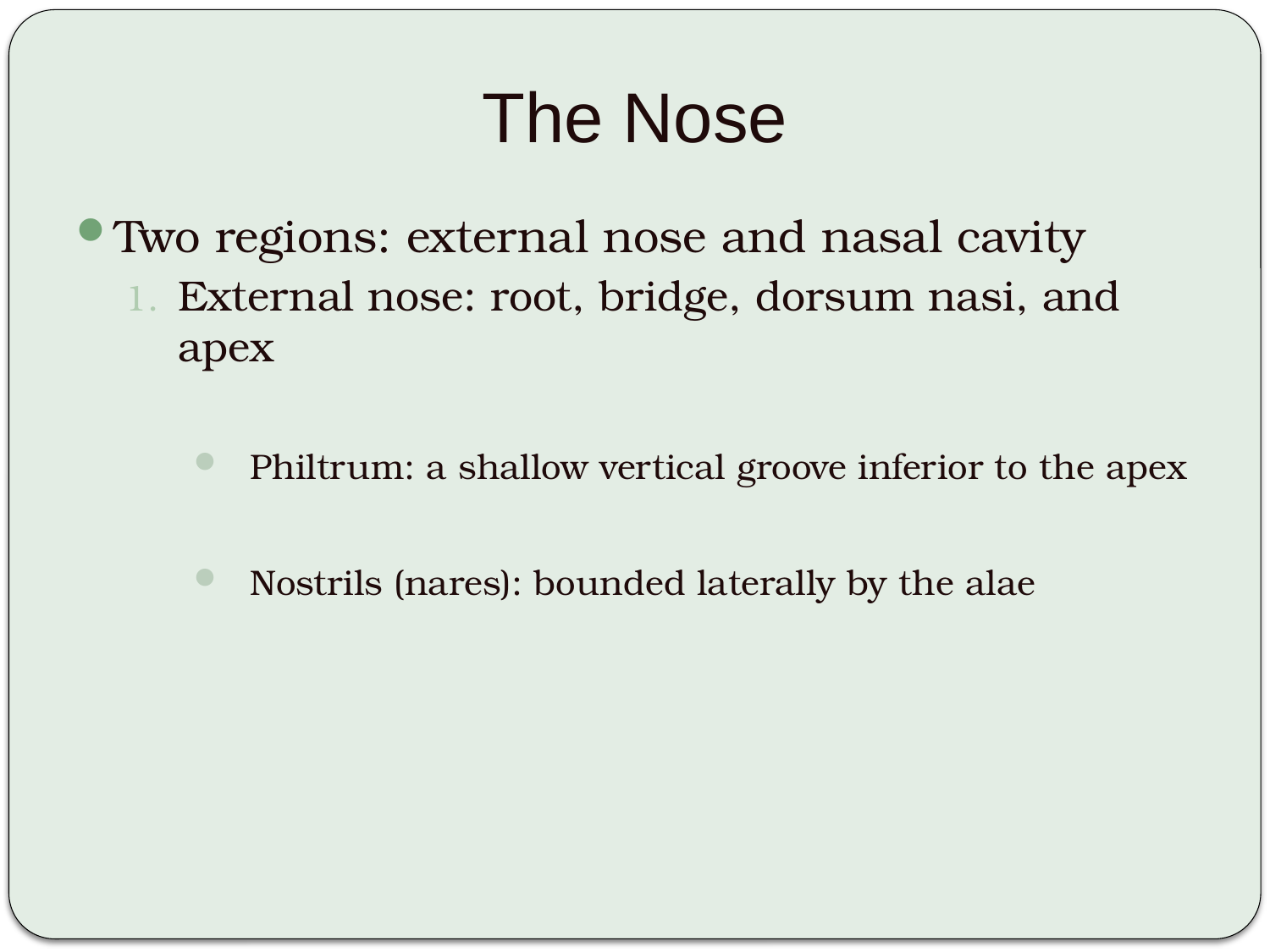

# The Nose
Two regions: external nose and nasal cavity
External nose: root, bridge, dorsum nasi, and apex

Philtrum: a shallow vertical groove inferior to the apex

Nostrils (nares): bounded laterally by the alae